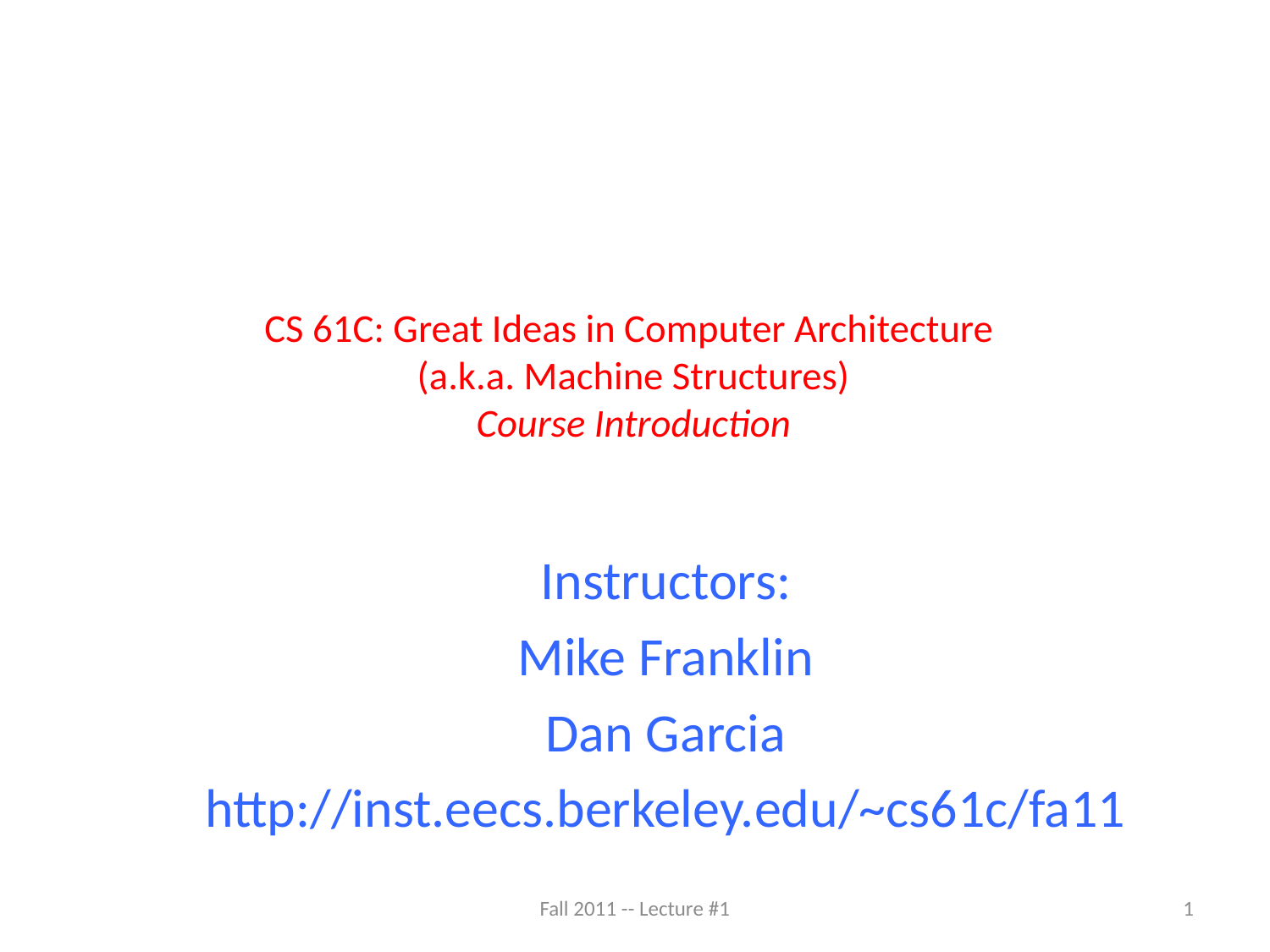

# CS 61C: Great Ideas in Computer Architecture (a.k.a. Machine Structures) Course Introduction
Instructors:
Mike Franklin
Dan Garcia
http://inst.eecs.berkeley.edu/~cs61c/fa11
Fall 2011 -- Lecture #1
1